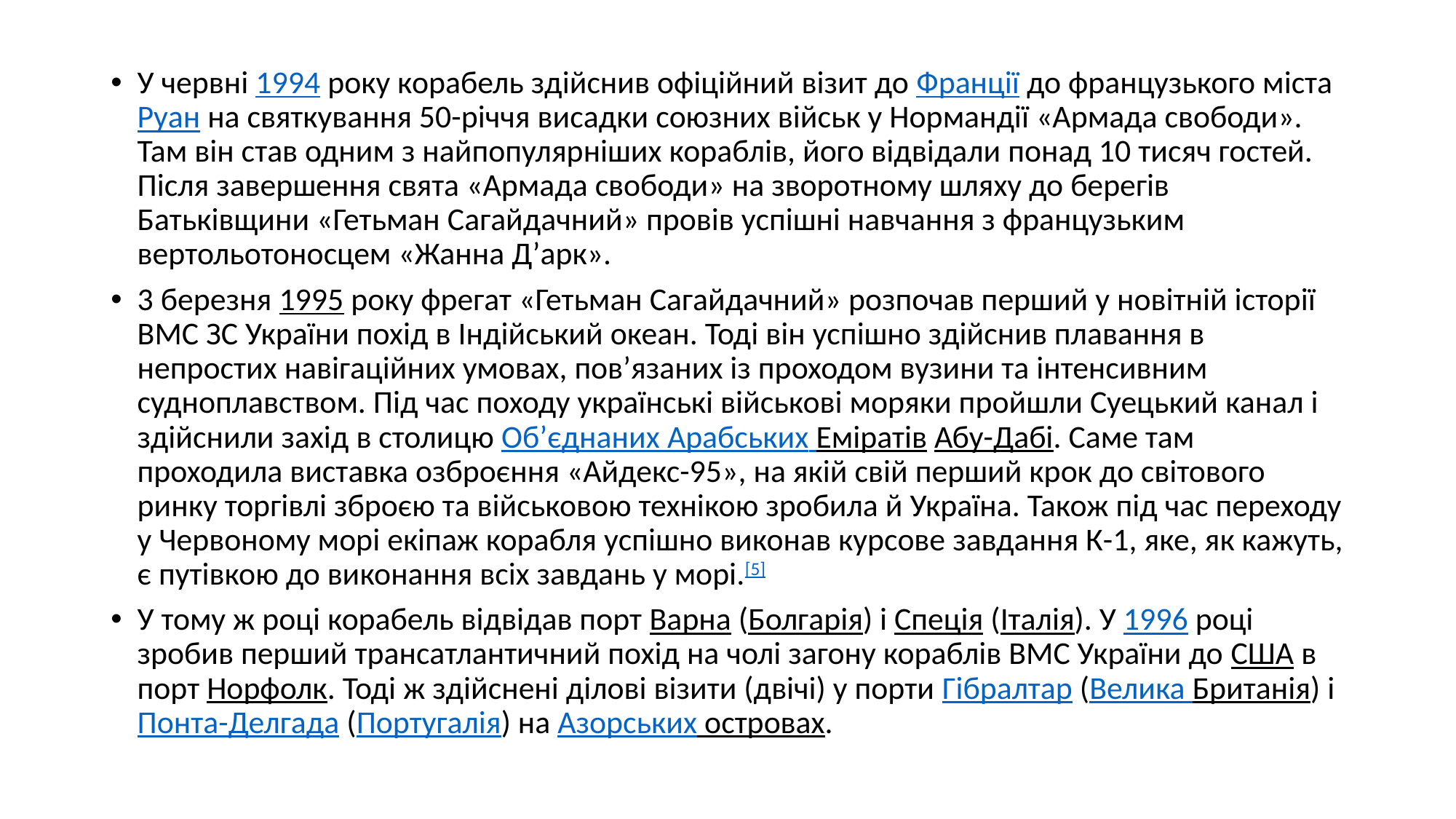

У червні 1994 року корабель здійснив офіційний візит до Франції до французького міста Руан на святкування 50-річчя висадки союзних військ у Нормандії «Армада свободи». Там він став одним з найпопулярніших кораблів, його відвідали понад 10 тисяч гостей. Після завершення свята «Армада свободи» на зворотному шляху до берегів Батьківщини «Гетьман Сагайдачний» провів успішні навчання з французьким вертольотоносцем «Жанна Д’арк».
3 березня 1995 року фрегат «Гетьман Сагайдачний» розпочав перший у новітній історії ВМС ЗС України похід в Індійський океан. Тоді він успішно здійснив плавання в непростих навігаційних умовах, пов’язаних із проходом вузини та інтенсивним судноплавством. Під час походу українські військові моряки пройшли Суецький канал і здійснили захід в столицю Об’єднаних Арабських Еміратів Абу-Дабі. Саме там проходила виставка озброєння «Айдекс-95», на якій свій перший крок до світового ринку торгівлі зброєю та військовою технікою зробила й Україна. Також під час переходу у Червоному морі екіпаж корабля успішно виконав курсове завдання К-1, яке, як кажуть, є путівкою до виконання всіх завдань у морі.[5]
У тому ж році корабель відвідав порт Варна (Болгарія) і Спеція (Італія). У 1996 році зробив перший трансатлантичний похід на чолі загону кораблів ВМС України до США в порт Норфолк. Тоді ж здійснені ділові візити (двічі) у порти Гібралтар (Велика Британія) і Понта-Делгада (Португалія) на Азорських островах.